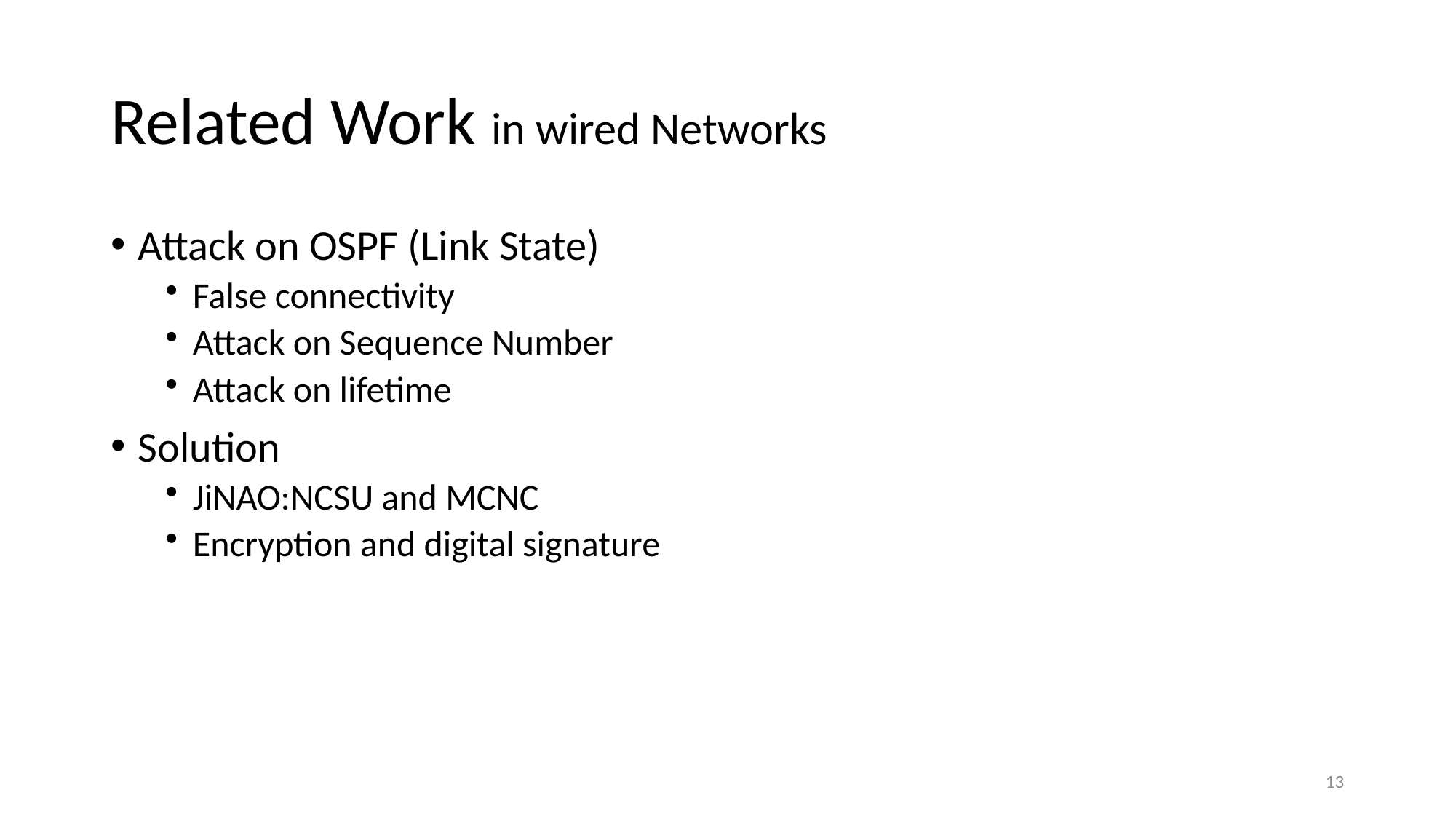

# Related Work in wired Networks
Attack on OSPF (Link State)
False connectivity
Attack on Sequence Number
Attack on lifetime
Solution
JiNAO:NCSU and MCNC
Encryption and digital signature
13